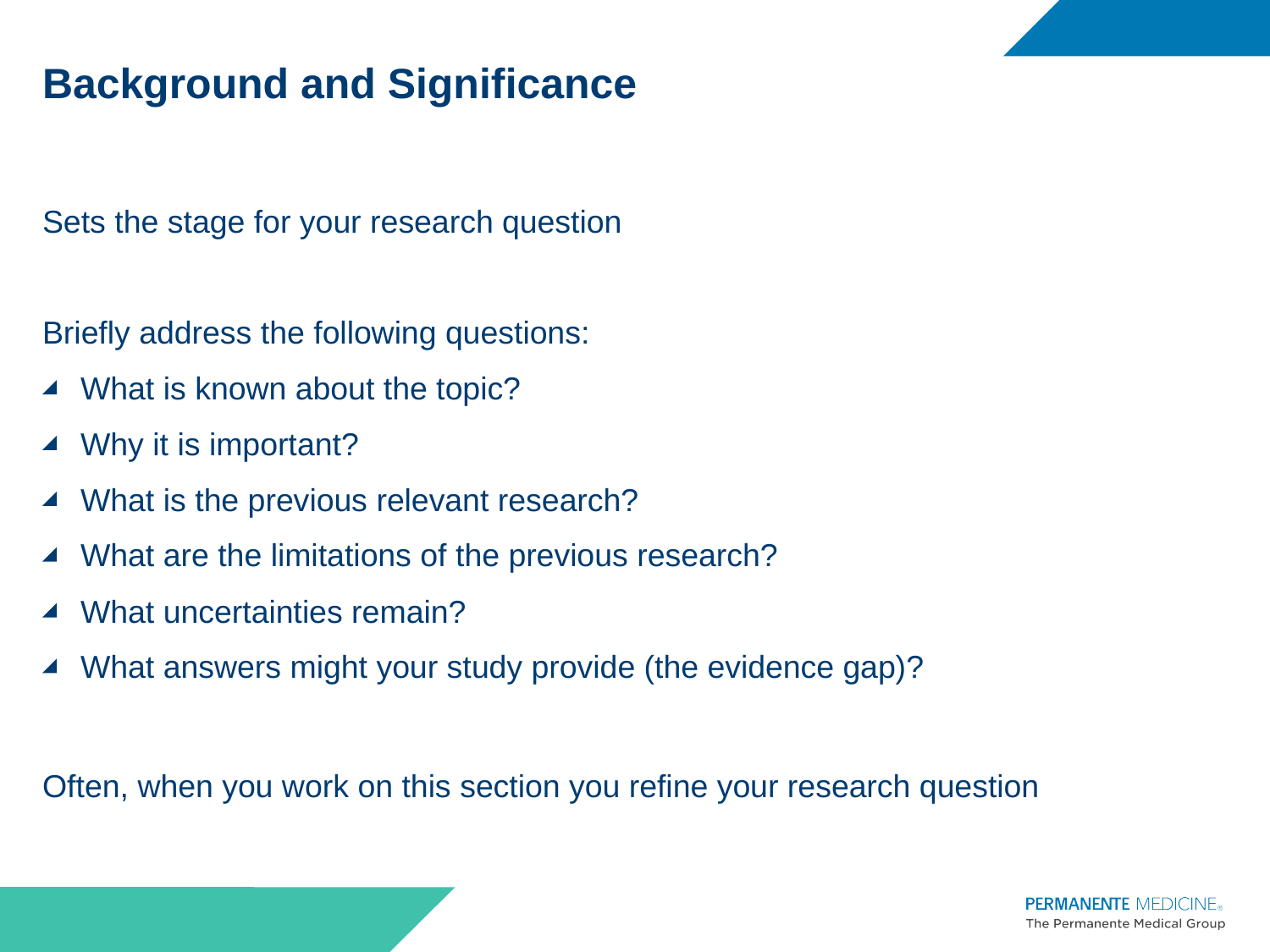

# Background and Significance
Sets the stage for your research question

Briefly address the following questions:
What is known about the topic?
Why it is important?
What is the previous relevant research?
What are the limitations of the previous research?
What uncertainties remain?
What answers might your study provide (the evidence gap)?

Often, when you work on this section you refine your research question